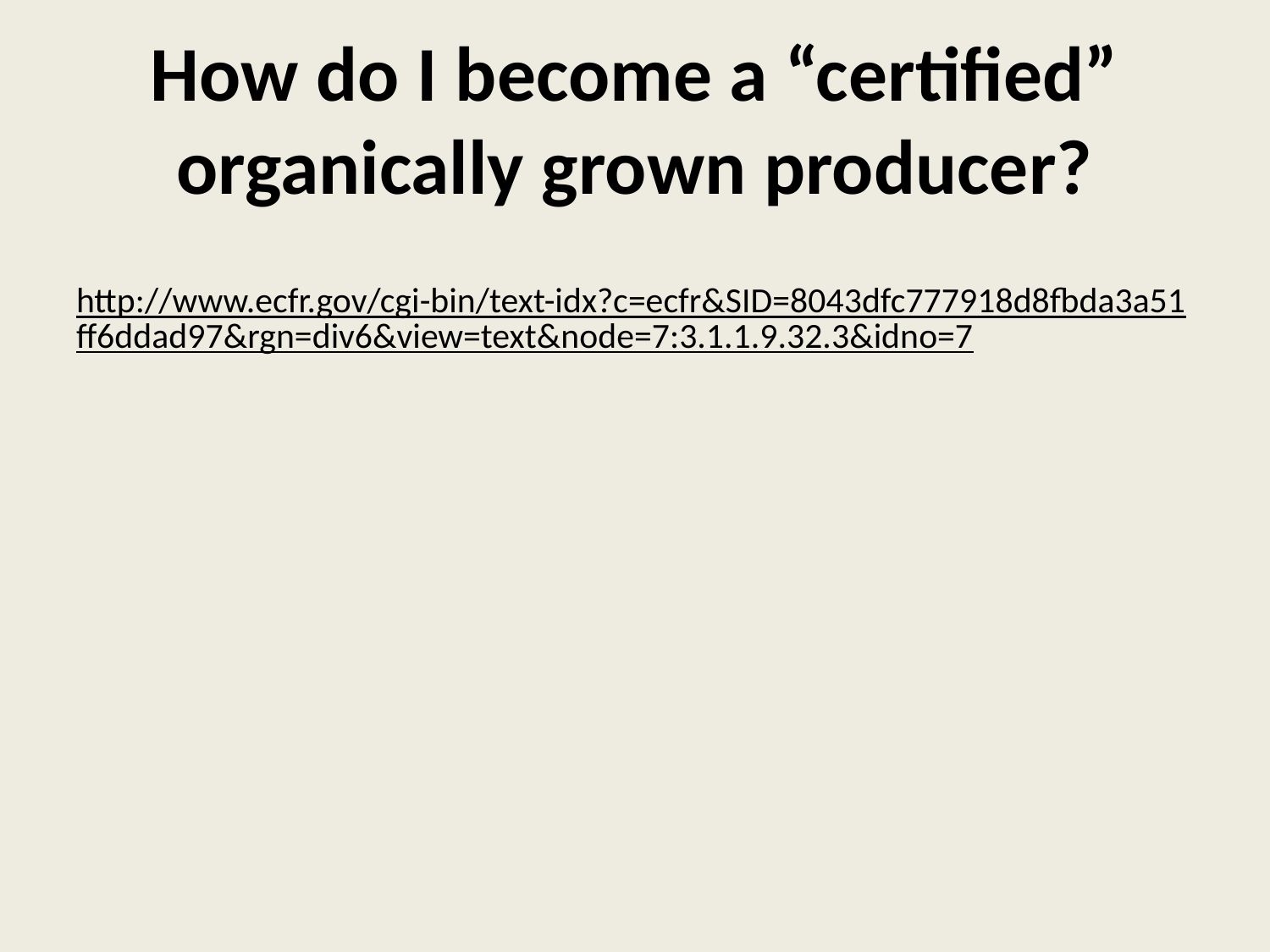

# How do I become a “certified” organically grown producer?

http://www.ecfr.gov/cgi-bin/text-idx?c=ecfr&SID=8043dfc777918d8fbda3a51ff6ddad97&rgn=div6&view=text&node=7:3.1.1.9.32.3&idno=7